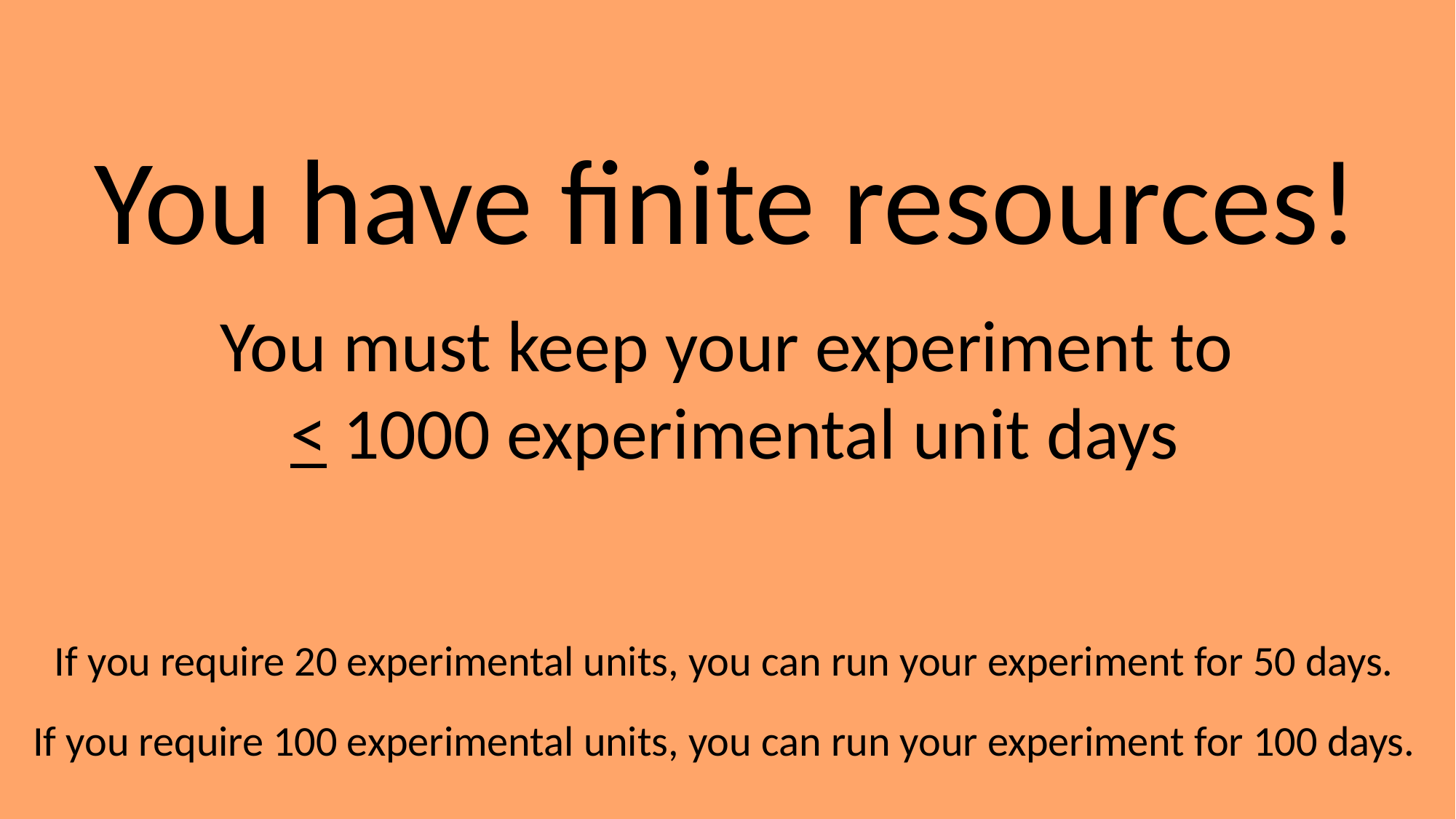

You have finite resources!

You must keep your experiment to
 < 1000 experimental unit days
If you require 20 experimental units, you can run your experiment for 50 days.

If you require 100 experimental units, you can run your experiment for 100 days.